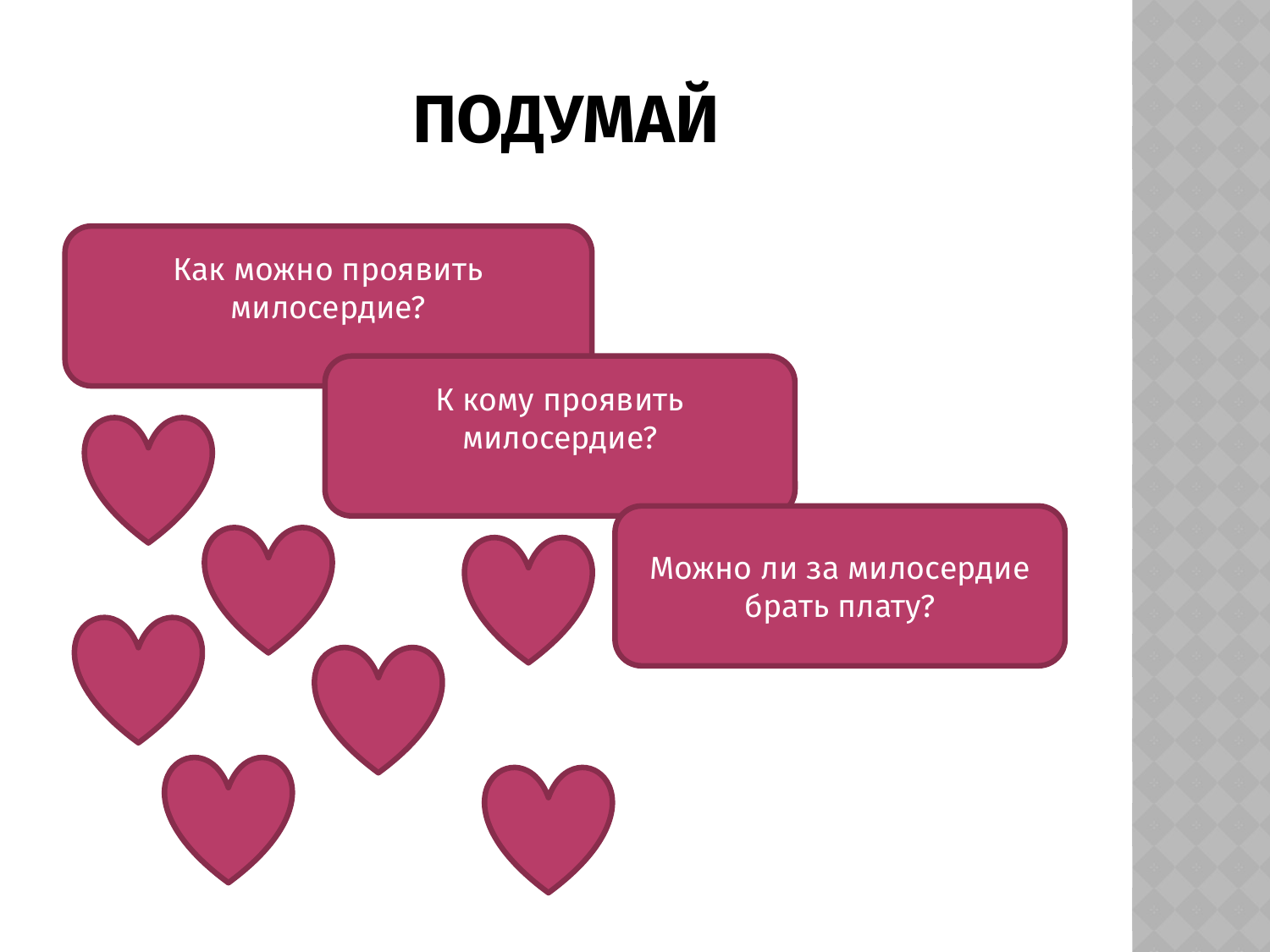

# подумай

Как можно проявить милосердие?

К кому проявить милосердие?

Можно ли за милосердие брать плату?